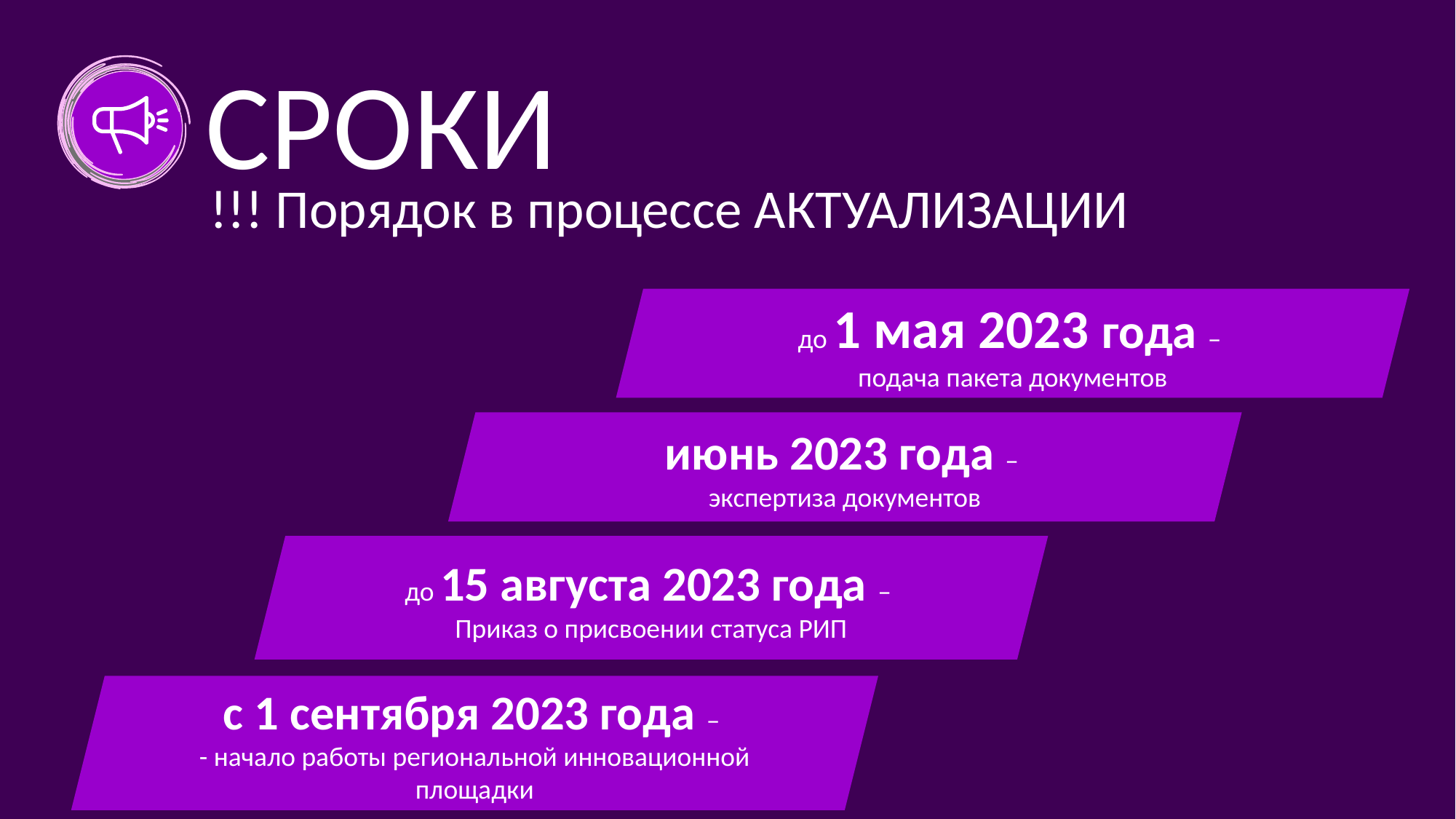

СРОКИ

!!! Порядок в процессе АКТУАЛИЗАЦИИ
до 1 мая 2023 года –
подача пакета документов
июнь 2023 года –
экспертиза документов
до 15 августа 2023 года –
Приказ о присвоении статуса РИП
с 1 сентября 2023 года –
- начало работы региональной инновационной площадки